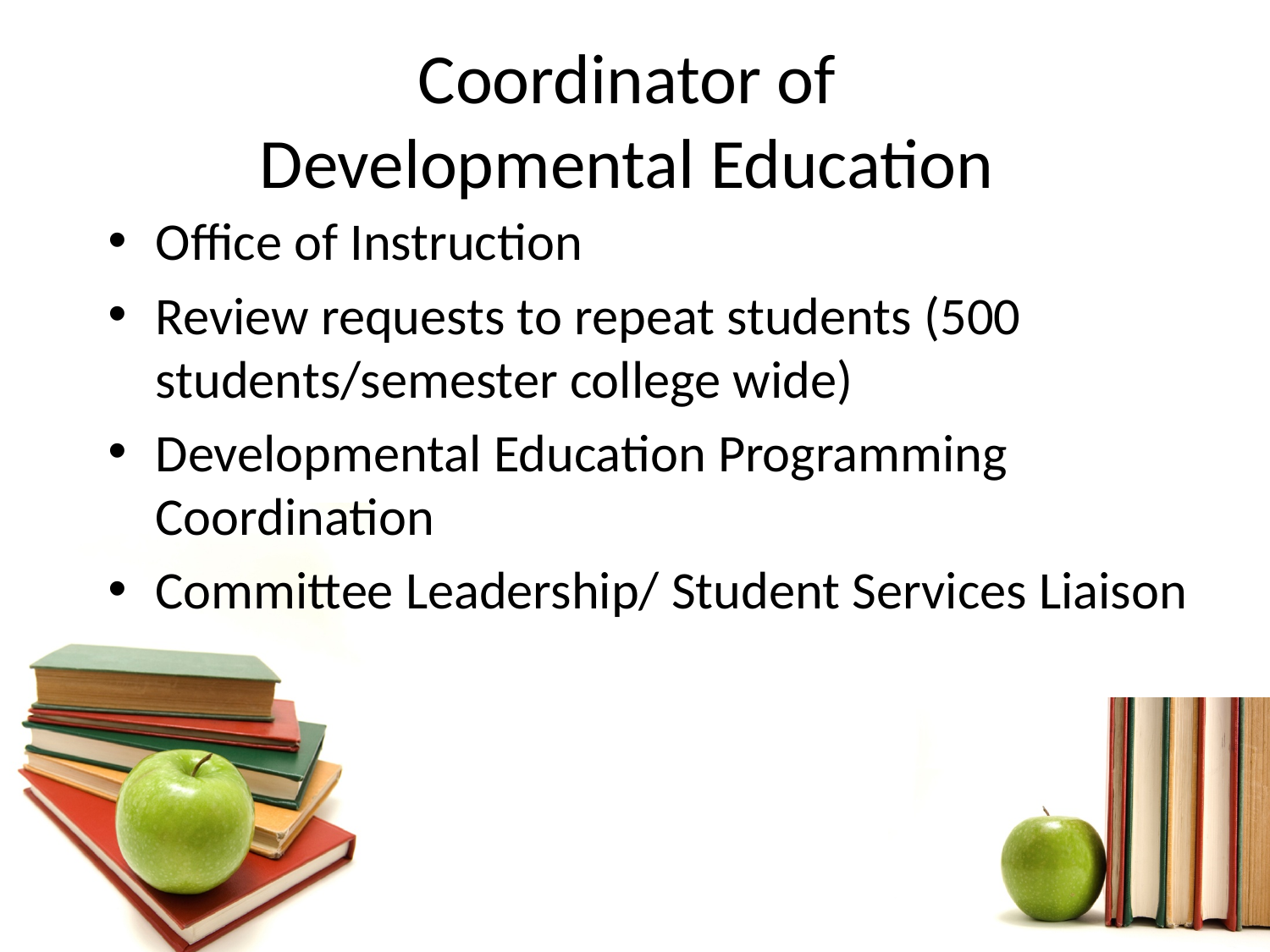

# Coordinator of Developmental Education
Office of Instruction
Review requests to repeat students (500 students/semester college wide)
Developmental Education Programming Coordination
Committee Leadership/ Student Services Liaison